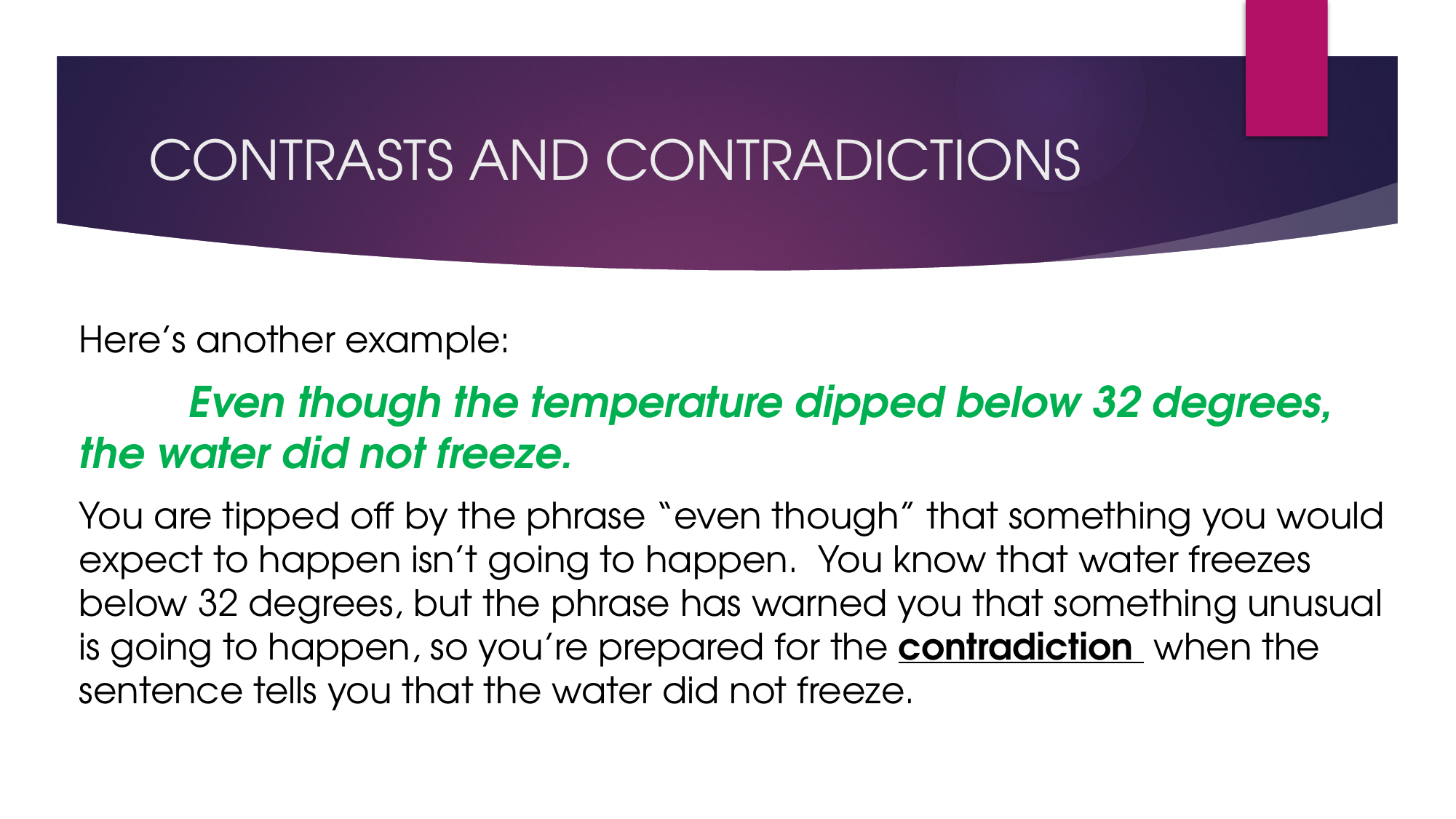

# CONTRASTS AND CONTRADICTIONS
Here’s another example:
	Even though the temperature dipped below 32 degrees, the water did not freeze.
You are tipped off by the phrase “even though” that something you would expect to happen isn’t going to happen.  You know that water freezes below 32 degrees, but the phrase has warned you that something unusual is going to happen, so you’re prepared for the contradiction  when the sentence tells you that the water did not freeze.